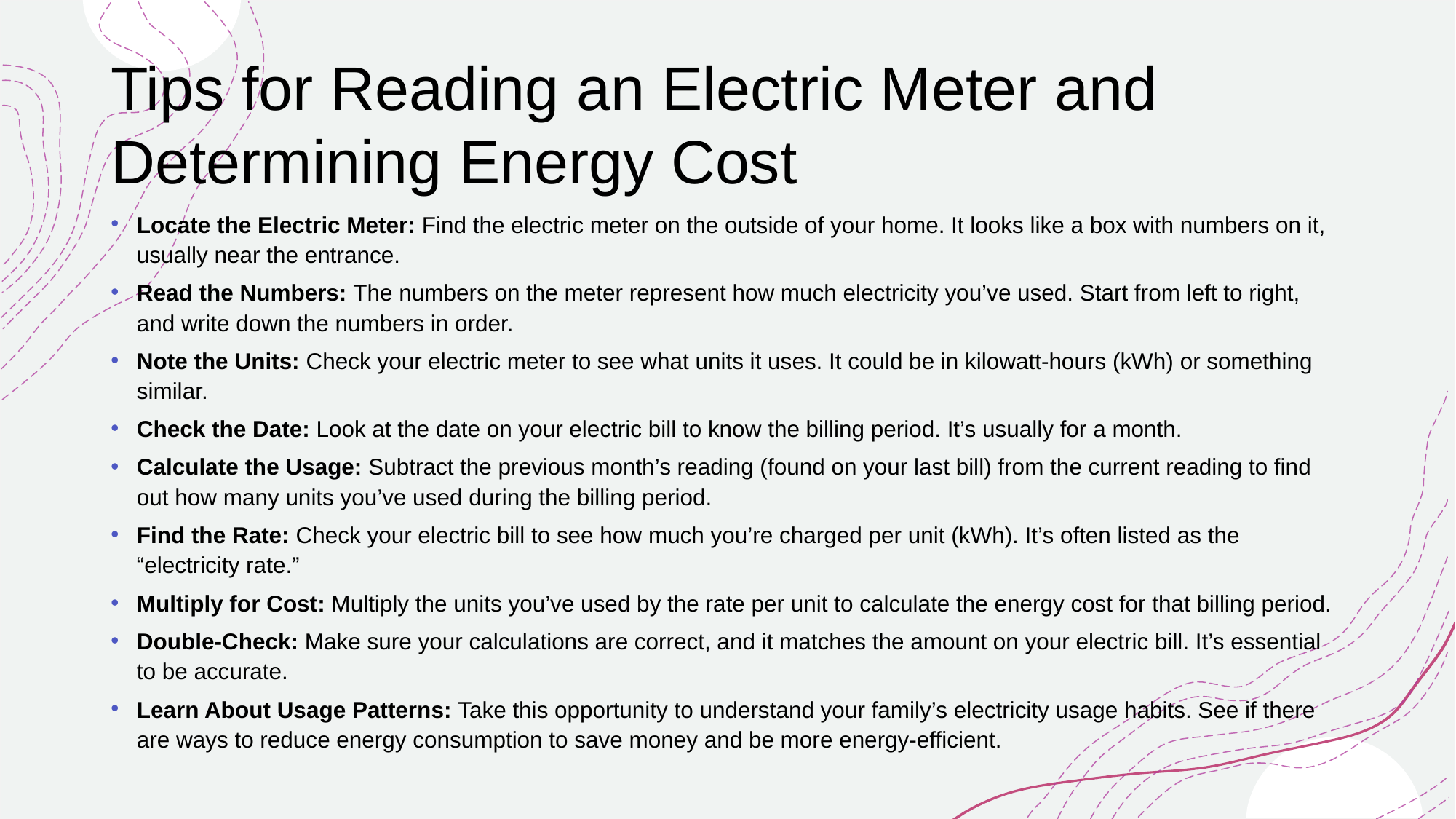

# Tips for Reading an Electric Meter and Determining Energy Cost
Locate the Electric Meter: Find the electric meter on the outside of your home. It looks like a box with numbers on it, usually near the entrance.
Read the Numbers: The numbers on the meter represent how much electricity you’ve used. Start from left to right, and write down the numbers in order.
Note the Units: Check your electric meter to see what units it uses. It could be in kilowatt-hours (kWh) or something similar.
Check the Date: Look at the date on your electric bill to know the billing period. It’s usually for a month.
Calculate the Usage: Subtract the previous month’s reading (found on your last bill) from the current reading to find out how many units you’ve used during the billing period.
Find the Rate: Check your electric bill to see how much you’re charged per unit (kWh). It’s often listed as the “electricity rate.”
Multiply for Cost: Multiply the units you’ve used by the rate per unit to calculate the energy cost for that billing period.
Double-Check: Make sure your calculations are correct, and it matches the amount on your electric bill. It’s essential to be accurate.
Learn About Usage Patterns: Take this opportunity to understand your family’s electricity usage habits. See if there are ways to reduce energy consumption to save money and be more energy-efficient.